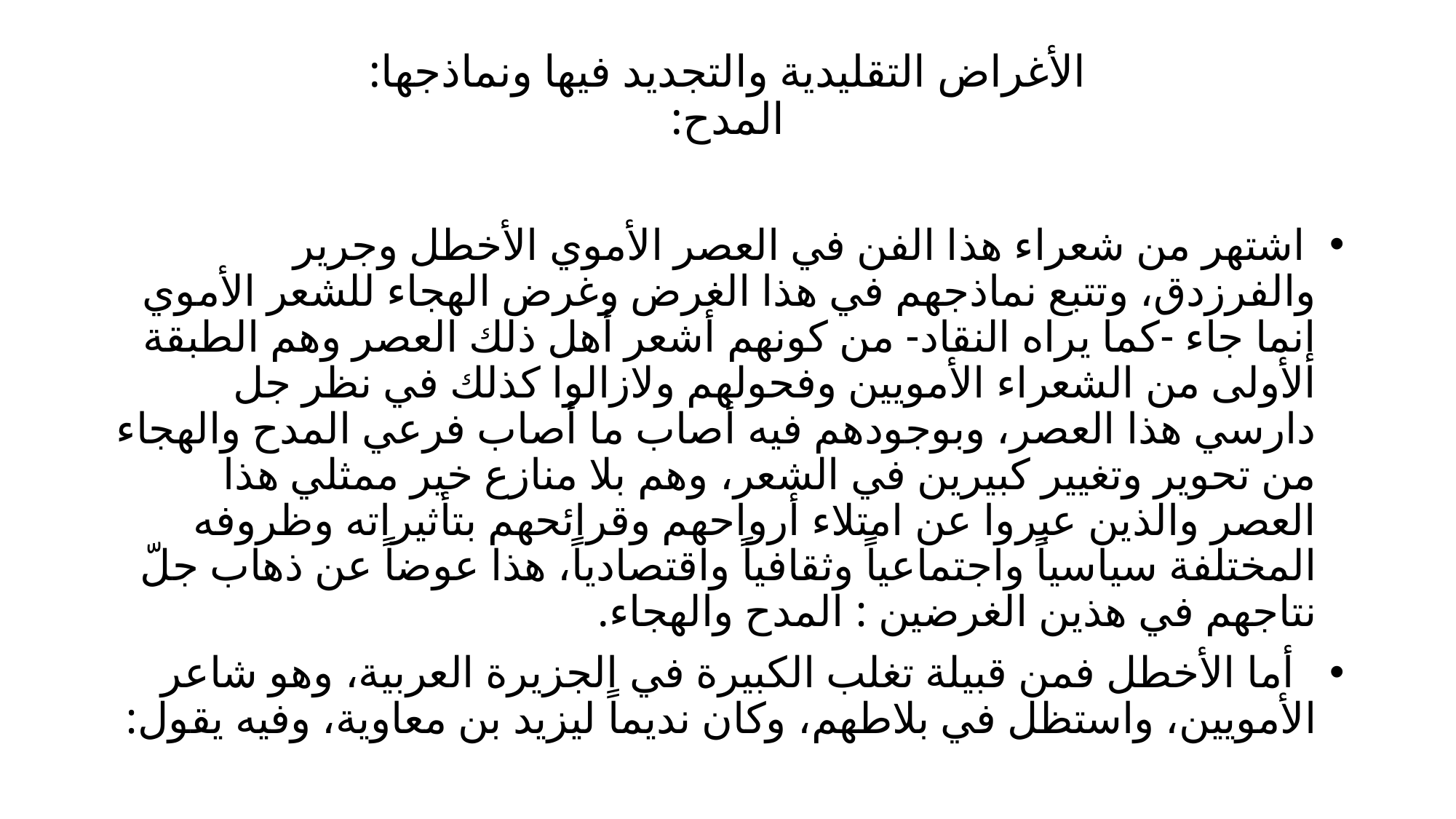

# الأغراض التقليدية والتجديد فيها ونماذجها: المدح:
 اشتهر من شعراء هذا الفن في العصر الأموي الأخطل وجرير والفرزدق، وتتبع نماذجهم في هذا الغرض وغرض الهجاء للشعر الأموي إنما جاء -كما يراه النقاد- من كونهم أشعر أهل ذلك العصر وهم الطبقة الأولى من الشعراء الأمويين وفحولهم ولازالوا كذلك في نظر جل دارسي هذا العصر، وبوجودهم فيه أصاب ما أصاب فرعي المدح والهجاء من تحوير وتغيير كبيرين في الشعر، وهم بلا منازع خير ممثلي هذا العصر والذين عبروا عن امتلاء أرواحهم وقرائحهم بتأثيراته وظروفه المختلفة سياسياً واجتماعياً وثقافياً واقتصادياً، هذا عوضاً عن ذهاب جلّ نتاجهم في هذين الغرضين : المدح والهجاء.
  أما الأخطل فمن قبيلة تغلب الكبيرة في الجزيرة العربية، وهو شاعر الأمويين، واستظل في بلاطهم، وكان نديماً ليزيد بن معاوية، وفيه يقول: